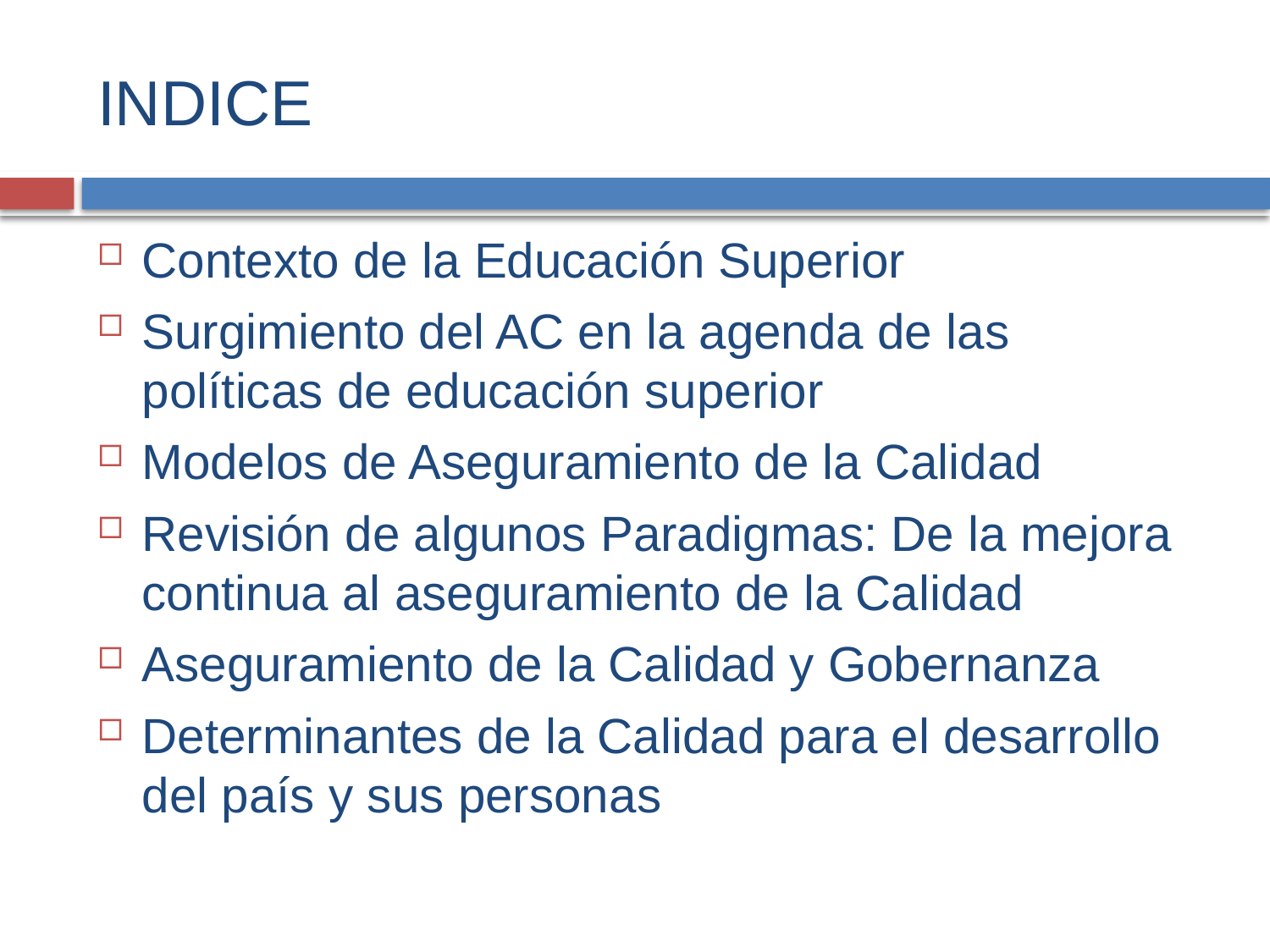

# INDICE
Contexto de la Educación Superior
Surgimiento del AC en la agenda de las políticas de educación superior
Modelos de Aseguramiento de la Calidad
Revisión de algunos Paradigmas: De la mejora continua al aseguramiento de la Calidad
Aseguramiento de la Calidad y Gobernanza
Determinantes de la Calidad para el desarrollo del país y sus personas